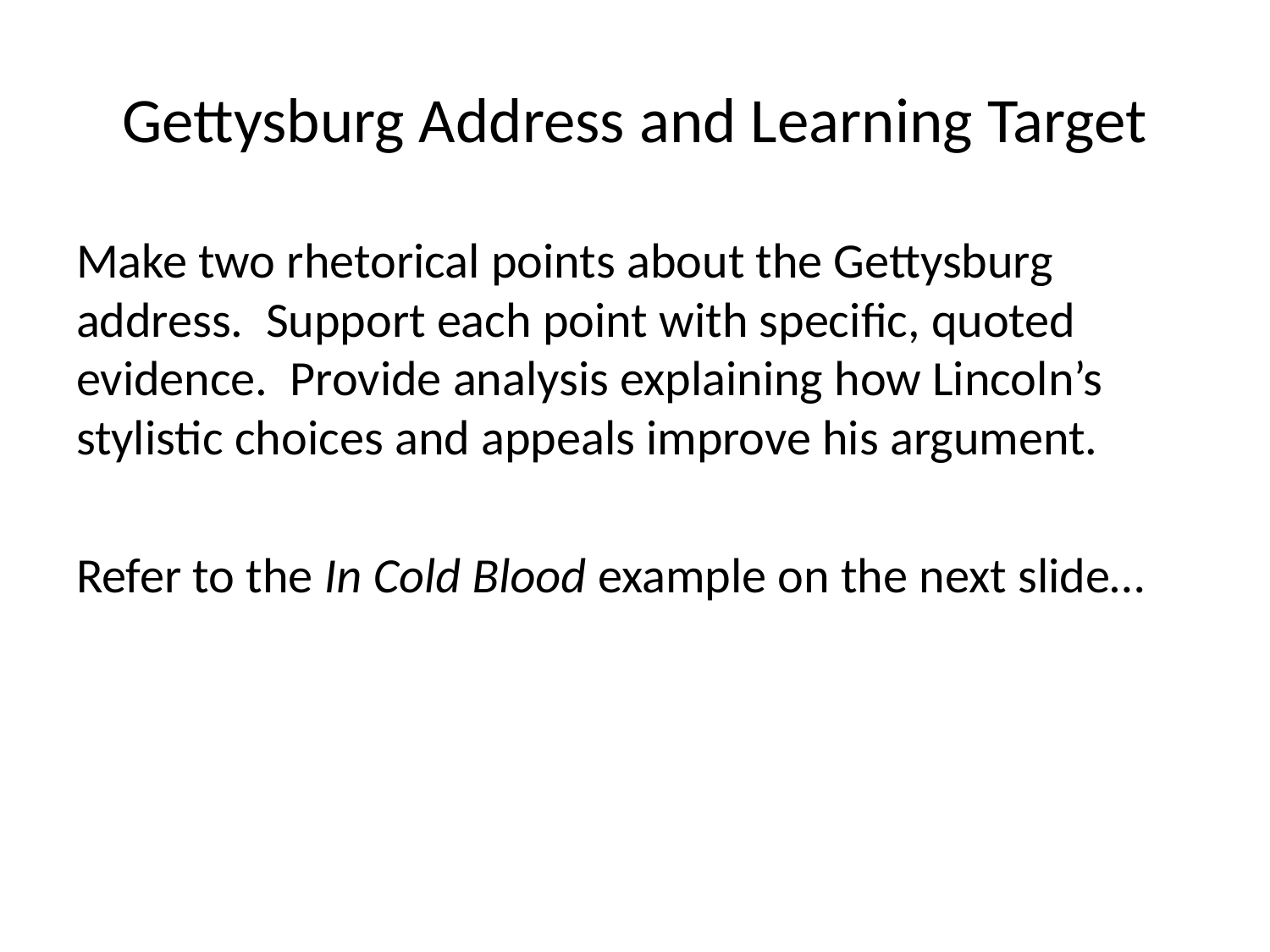

# Gettysburg Address and Learning Target
Make two rhetorical points about the Gettysburg address.  Support each point with specific, quoted evidence.  Provide analysis explaining how Lincoln’s stylistic choices and appeals improve his argument.

Refer to the In Cold Blood example on the next slide…